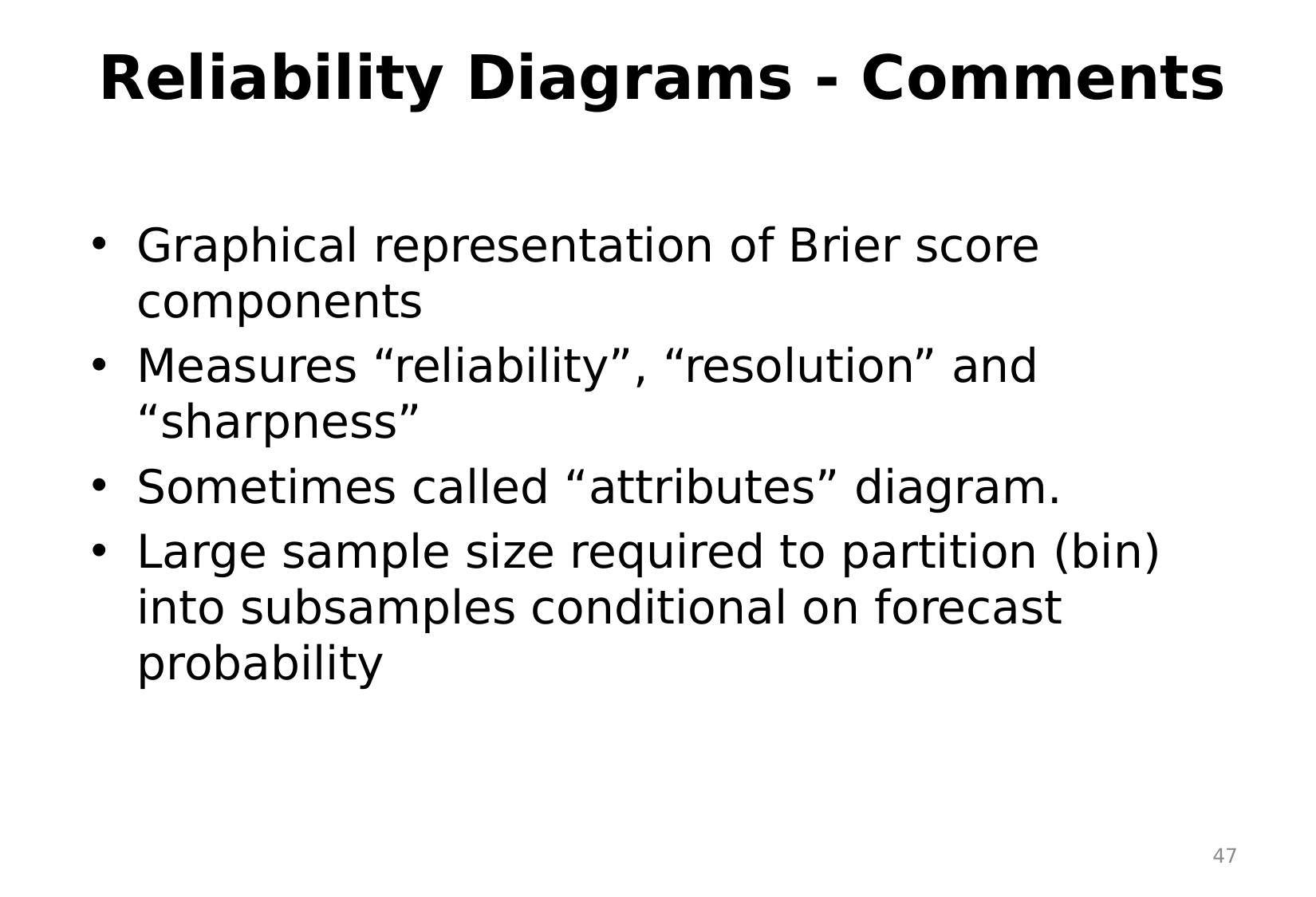

# Reliability Diagrams - Comments
Graphical representation of Brier score components
Measures “reliability”, “resolution” and “sharpness”
Sometimes called “attributes” diagram.
Large sample size required to partition (bin) into subsamples conditional on forecast probability
47